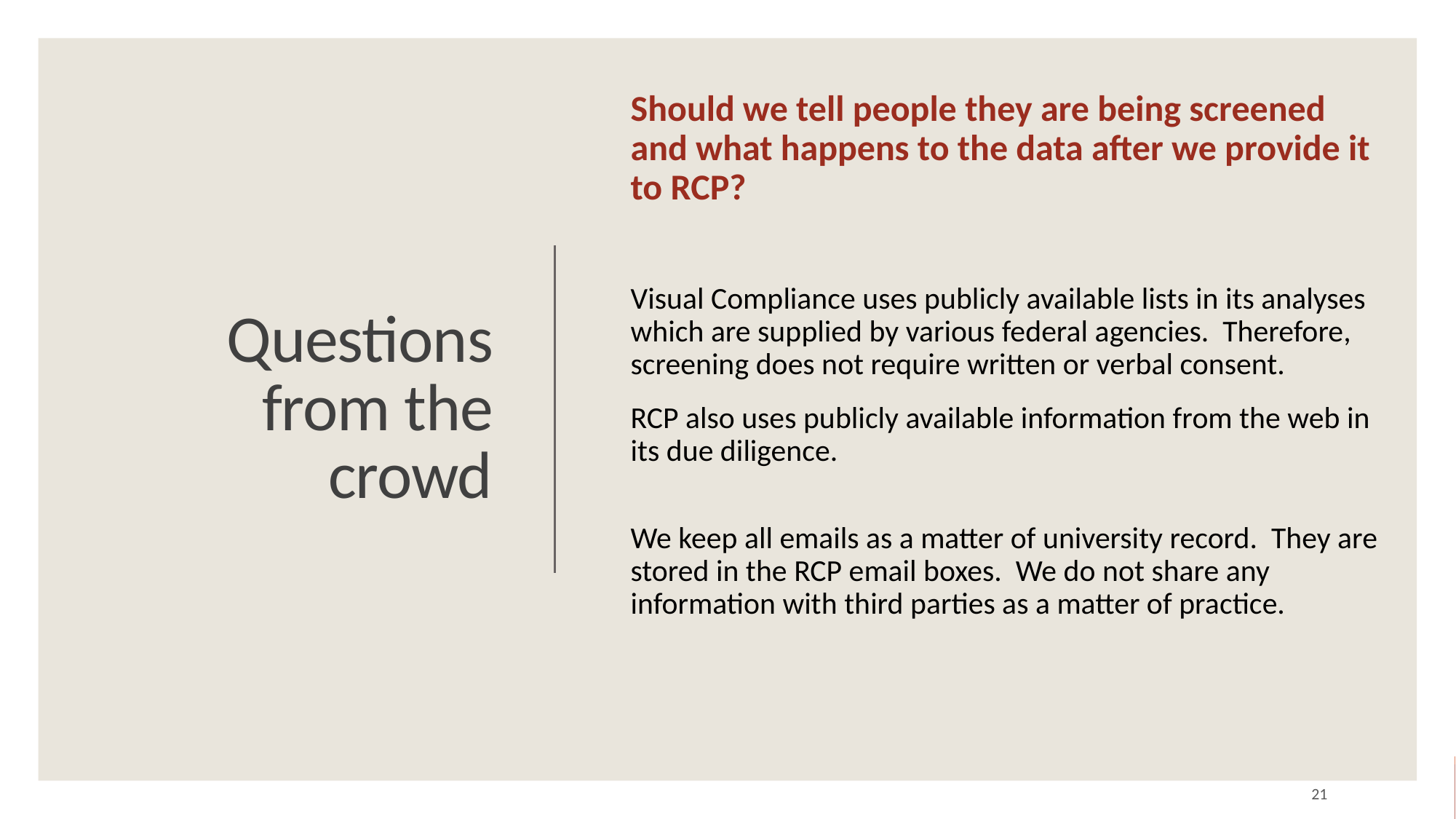

Should we tell people they are being screened and what happens to the data after we provide it to RCP?

Visual Compliance uses publicly available lists in its analyses which are supplied by various federal agencies.  Therefore, screening does not require written or verbal consent.
RCP also uses publicly available information from the web in its due diligence.
We keep all emails as a matter of university record.  They are stored in the RCP email boxes.  We do not share any information with third parties as a matter of practice.

# Questions from the crowd
21